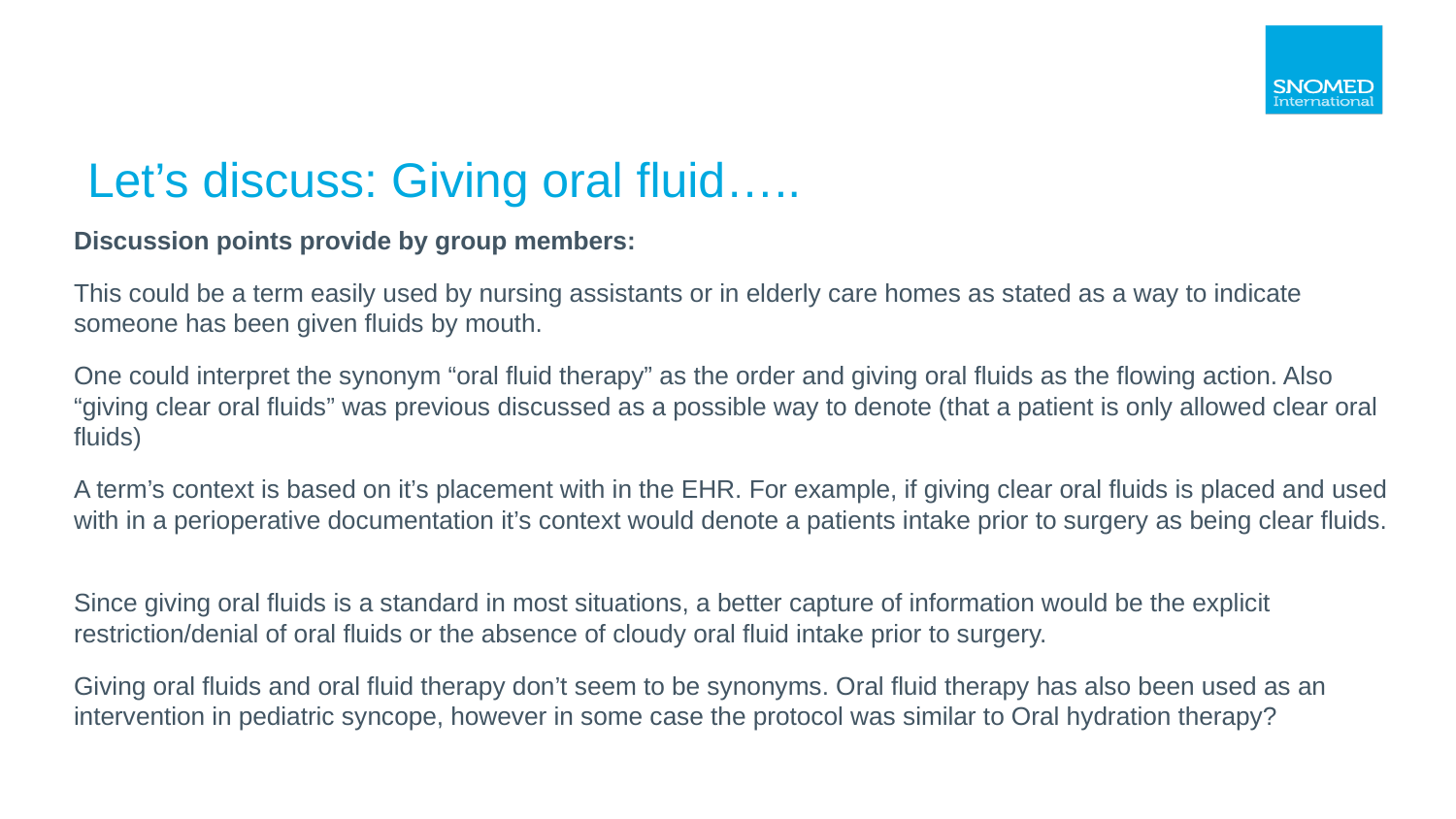

# Let’s discuss: Giving oral fluid…..

Discussion points provide by group members:
This could be a term easily used by nursing assistants or in elderly care homes as stated as a way to indicate someone has been given fluids by mouth.
One could interpret the synonym “oral fluid therapy” as the order and giving oral fluids as the flowing action. Also “giving clear oral fluids” was previous discussed as a possible way to denote (that a patient is only allowed clear oral fluids)
A term’s context is based on it’s placement with in the EHR. For example, if giving clear oral fluids is placed and used with in a perioperative documentation it’s context would denote a patients intake prior to surgery as being clear fluids.
Since giving oral fluids is a standard in most situations, a better capture of information would be the explicit restriction/denial of oral fluids or the absence of cloudy oral fluid intake prior to surgery.
Giving oral fluids and oral fluid therapy don’t seem to be synonyms. Oral fluid therapy has also been used as an intervention in pediatric syncope, however in some case the protocol was similar to Oral hydration therapy?